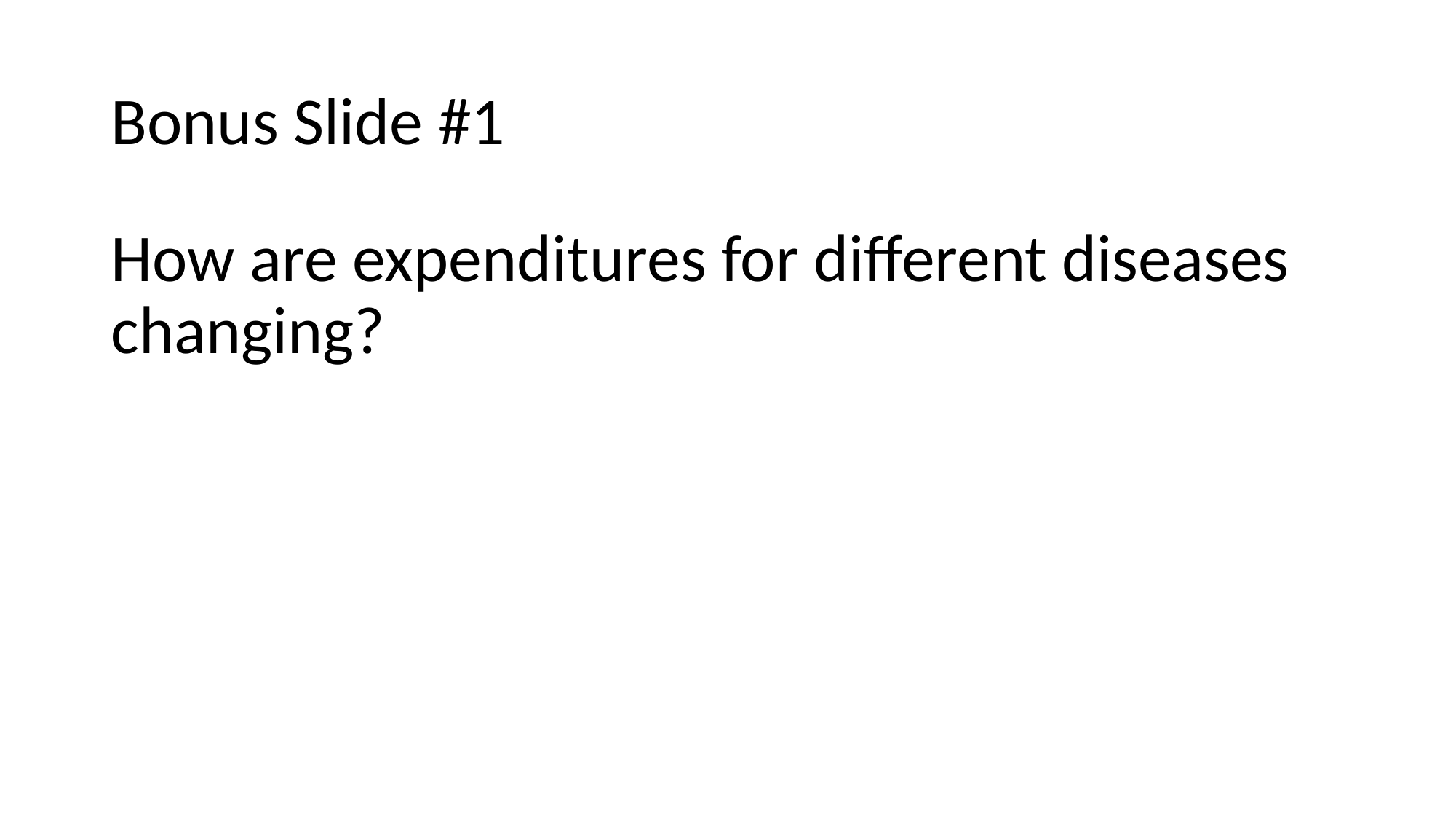

# Bonus Slide #1
How are expenditures for different diseases changing?